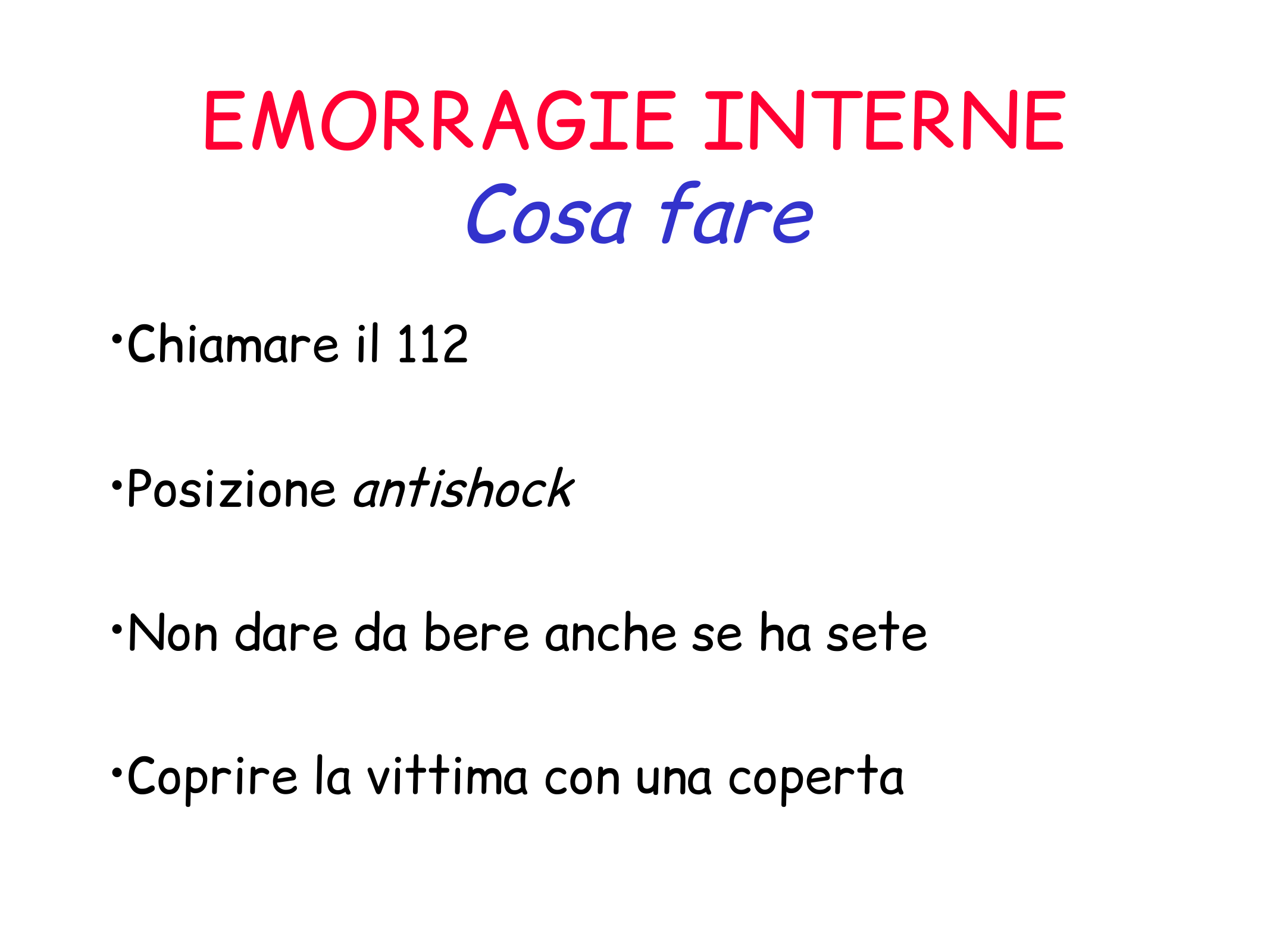

EMORRAGIE INTERNE
Cosa fare
Chiamare il 112

Posizione antishock

Non dare da bere anche se ha sete

Coprire la vittima con una coperta